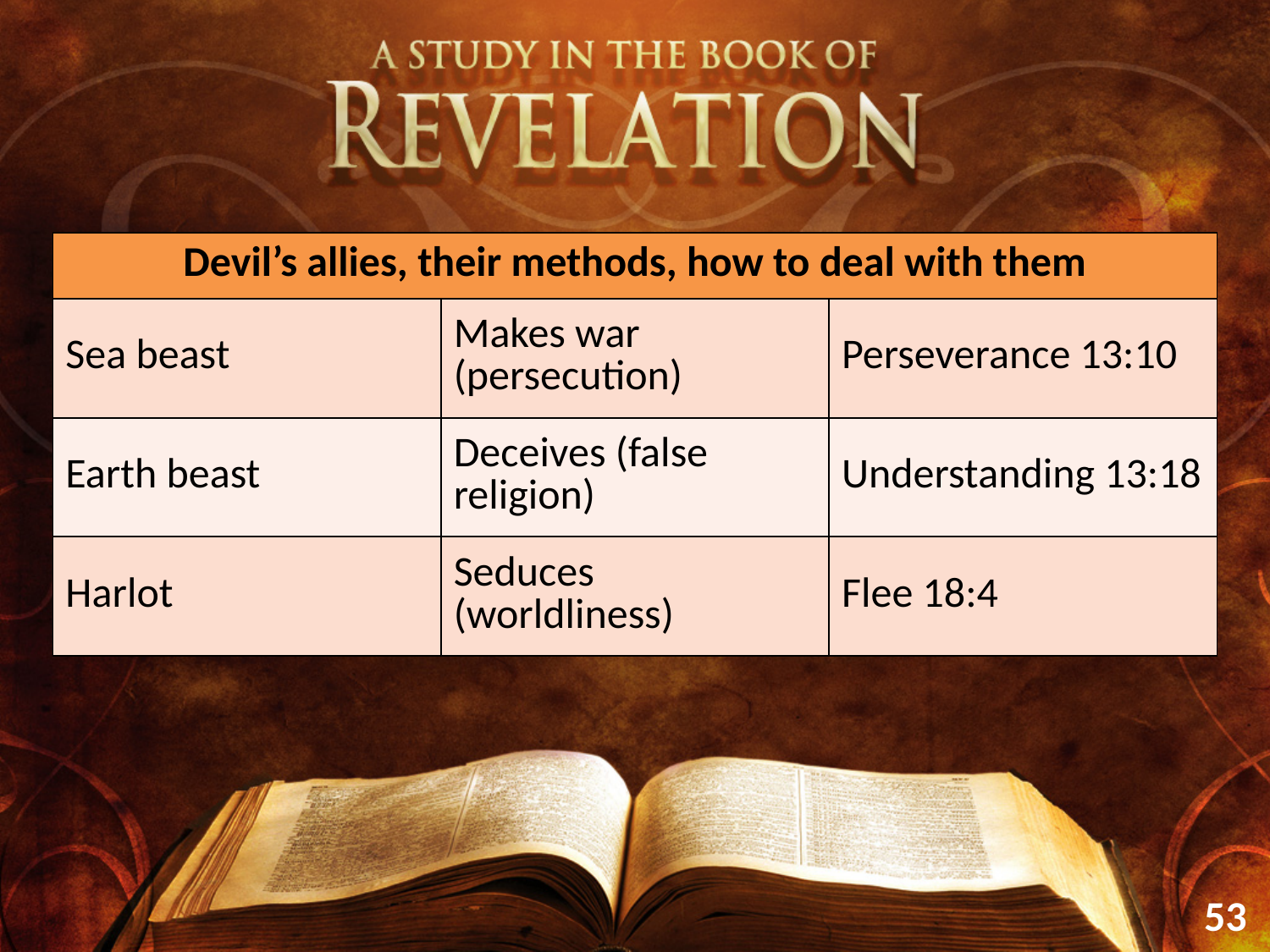

| Devil’s allies, their methods, how to deal with them |  |  |
| --- | --- | --- |
| Sea beast | Makes war (persecution) | Perseverance 13:10 |
| Earth beast | Deceives (false religion) | Understanding 13:18 |
| Harlot | Seduces (worldliness) | Flee 18:4 |
53